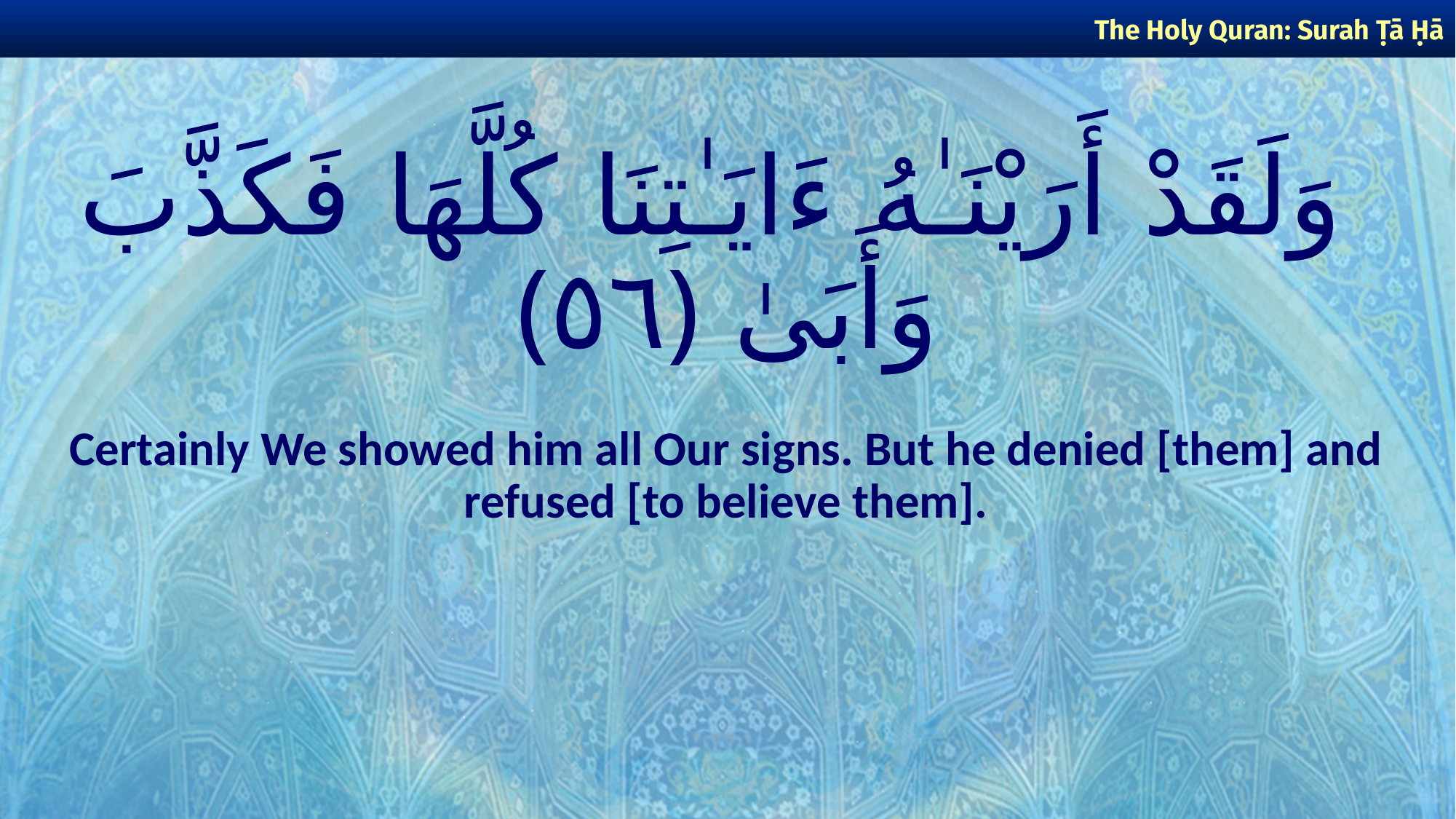

The Holy Quran: Surah Ṭā Ḥā
# وَلَقَدْ أَرَيْنَـٰهُ ءَايَـٰتِنَا كُلَّهَا فَكَذَّبَ وَأَبَىٰ ﴿٥٦﴾
Certainly We showed him all Our signs. But he denied [them] and refused [to believe them].